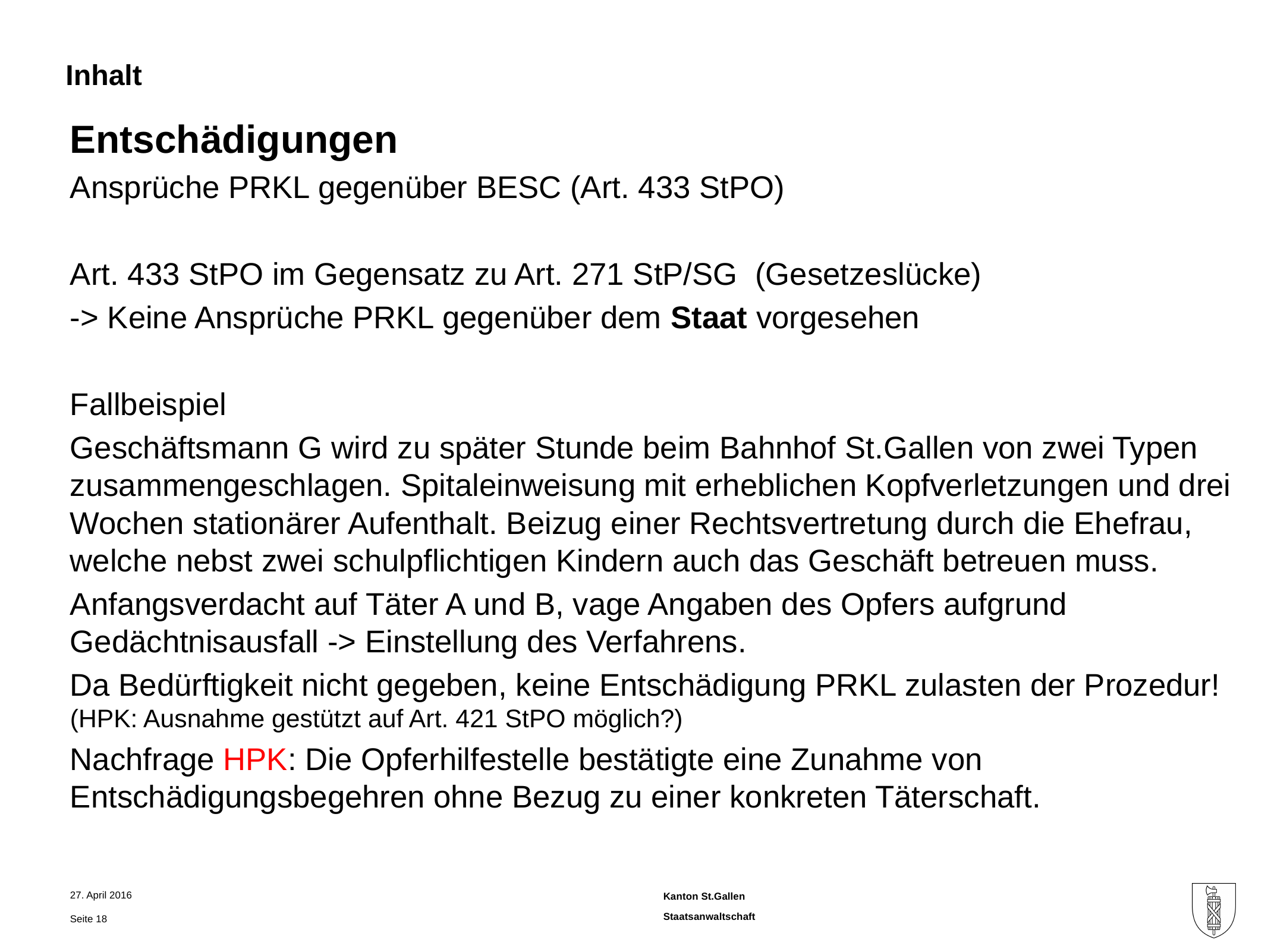

Entschädigungen
Ansprüche PRKL gegenüber BESC (Art. 433 StPO)

Art. 433 StPO im Gegensatz zu Art. 271 StP/SG  (Gesetzeslücke)
-> Keine Ansprüche PRKL gegenüber dem Staat vorgesehen

Fallbeispiel
Geschäftsmann G wird zu später Stunde beim Bahnhof St.Gallen von zwei Typen zusammengeschlagen. Spitaleinweisung mit erheblichen Kopfverletzungen und drei Wochen stationärer Aufenthalt. Beizug einer Rechtsvertretung durch die Ehefrau, welche nebst zwei schulpflichtigen Kindern auch das Geschäft betreuen muss.
Anfangsverdacht auf Täter A und B, vage Angaben des Opfers aufgrund Gedächtnisausfall -> Einstellung des Verfahrens.
Da Bedürftigkeit nicht gegeben, keine Entschädigung PRKL zulasten der Prozedur!  (HPK: Ausnahme gestützt auf Art. 421 StPO möglich?)
Nachfrage HPK: Die Opferhilfestelle bestätigte eine Zunahme von Entschädigungsbegehren ohne Bezug zu einer konkreten Täterschaft.
27. April 2016
Seite 18
Staatsanwaltschaft